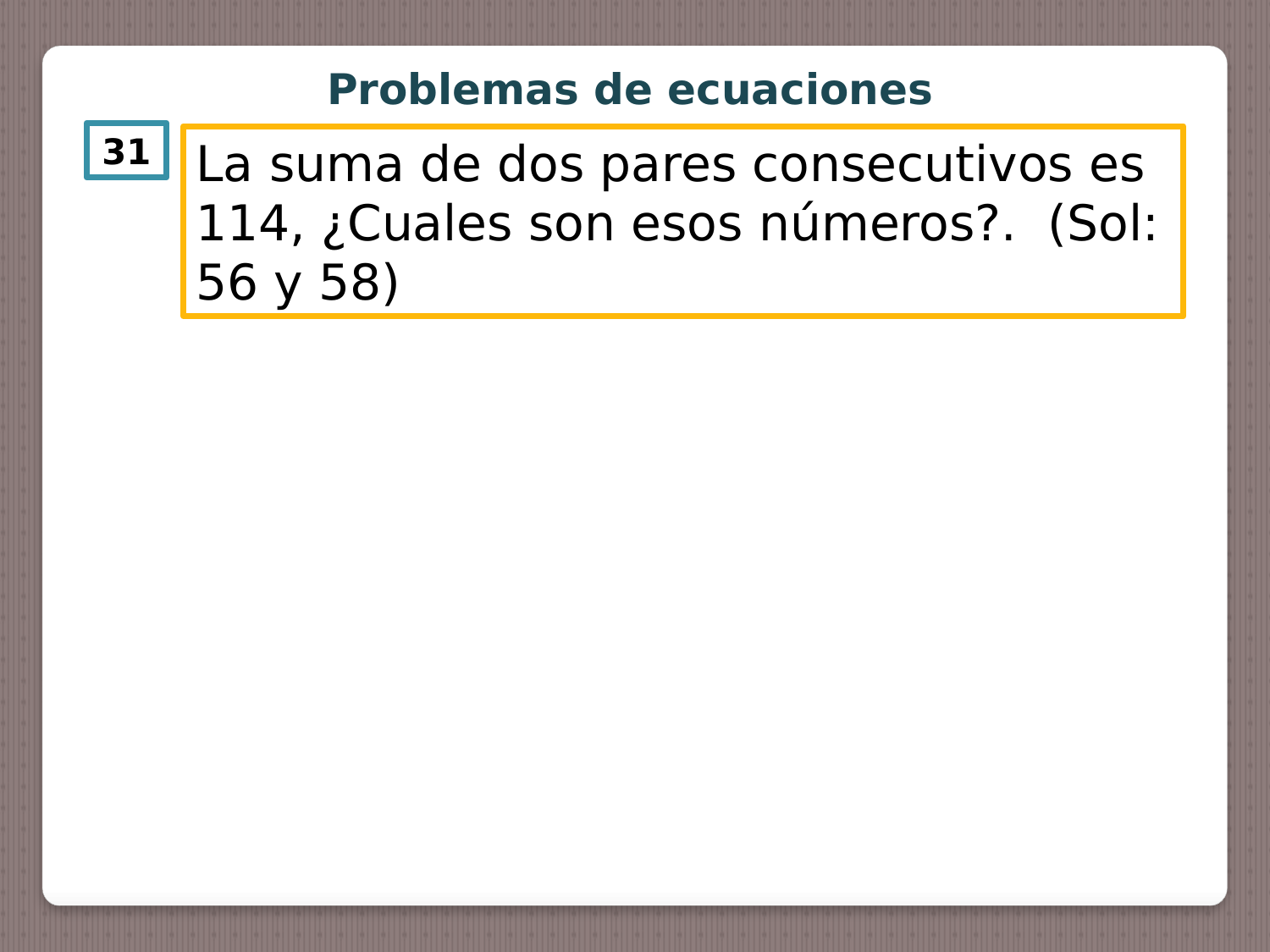

Problemas de ecuaciones
31
La suma de dos pares consecutivos es 114, ¿Cuales son esos números?.  (Sol: 56 y 58)